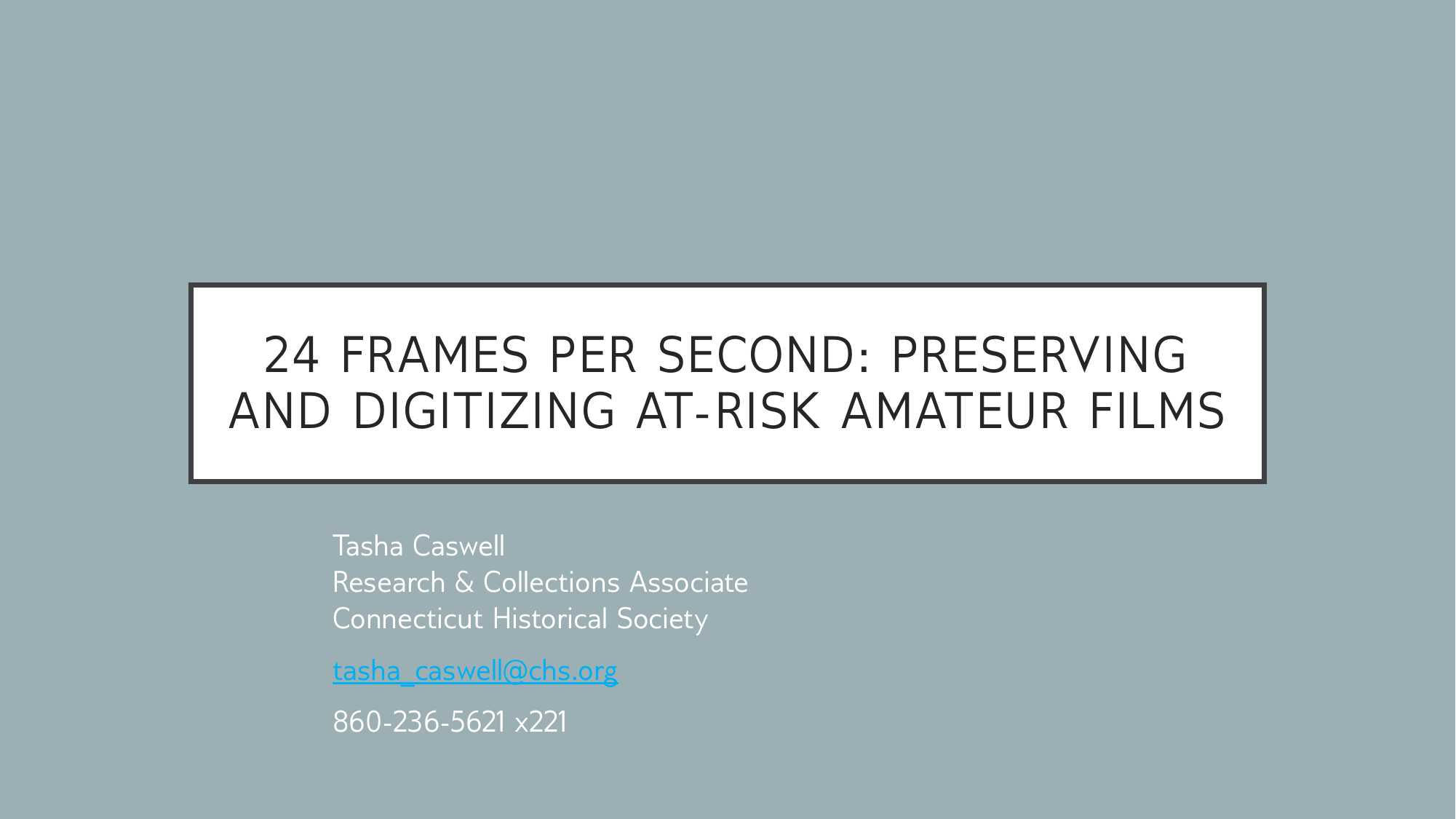

# 24 Frames Per Second: Preserving and Digitizing At-Risk Amateur Films
Tasha Caswell
Research & Collections Associate
Connecticut Historical Society
tasha_caswell@chs.org
860-236-5621 x221